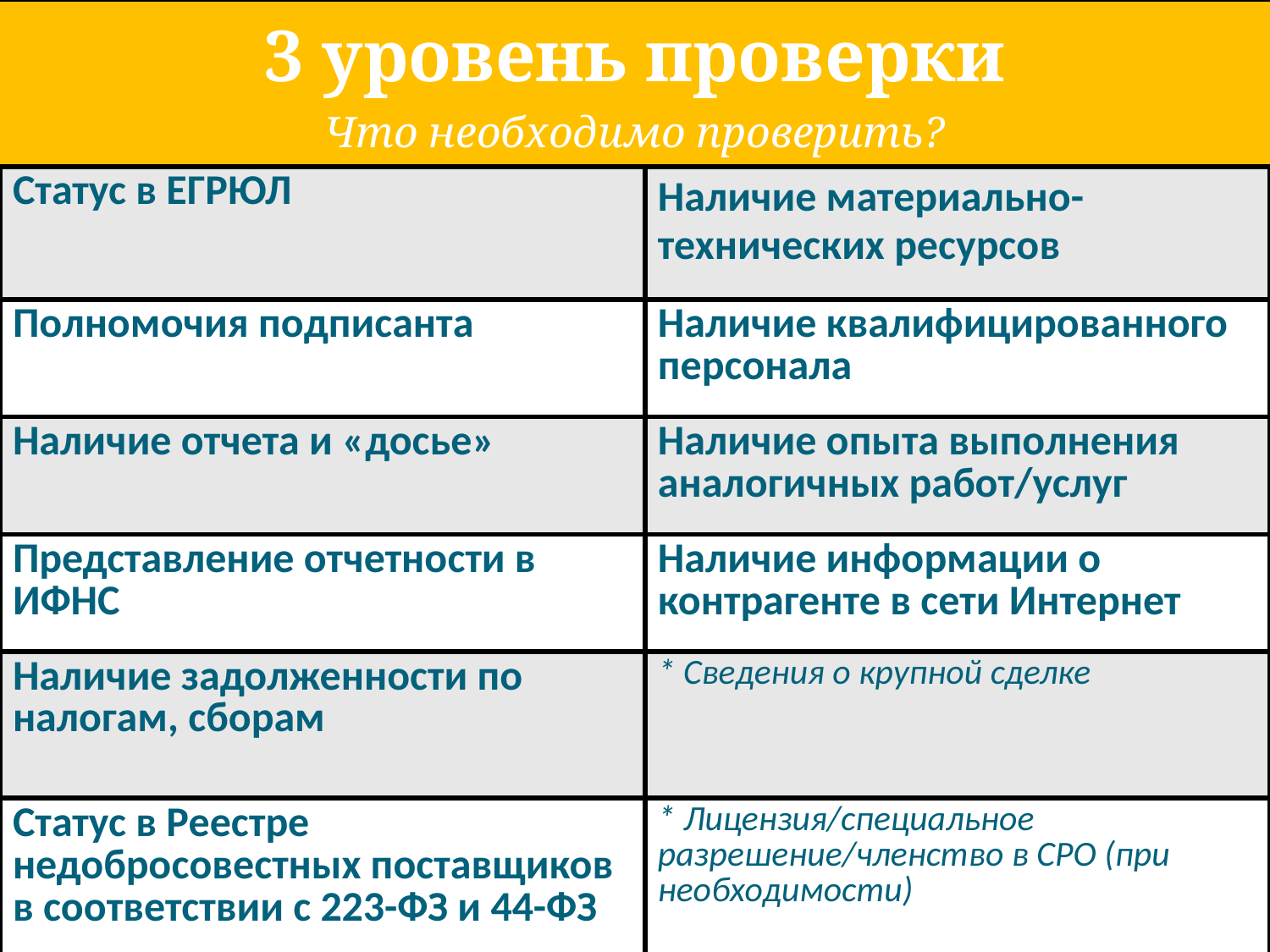

| 3 уровень проверки Что необходимо проверить? |  |
| --- | --- |
| Статус в ЕГРЮЛ | Наличие материально-технических ресурсов |
| Полномочия подписанта | Наличие квалифицированного персонала |
| Наличие отчета и «досье» | Наличие опыта выполнения аналогичных работ/услуг |
| Представление отчетности в ИФНС | Наличие информации о контрагенте в сети Интернет |
| Наличие задолженности по налогам, сборам | \* Сведения о крупной сделке |
| Статус в Реестре недобросовестных поставщиков в соответствии с 223-ФЗ и 44-ФЗ | \* Лицензия/специальное разрешение/членство в СРО (при необходимости) |
13